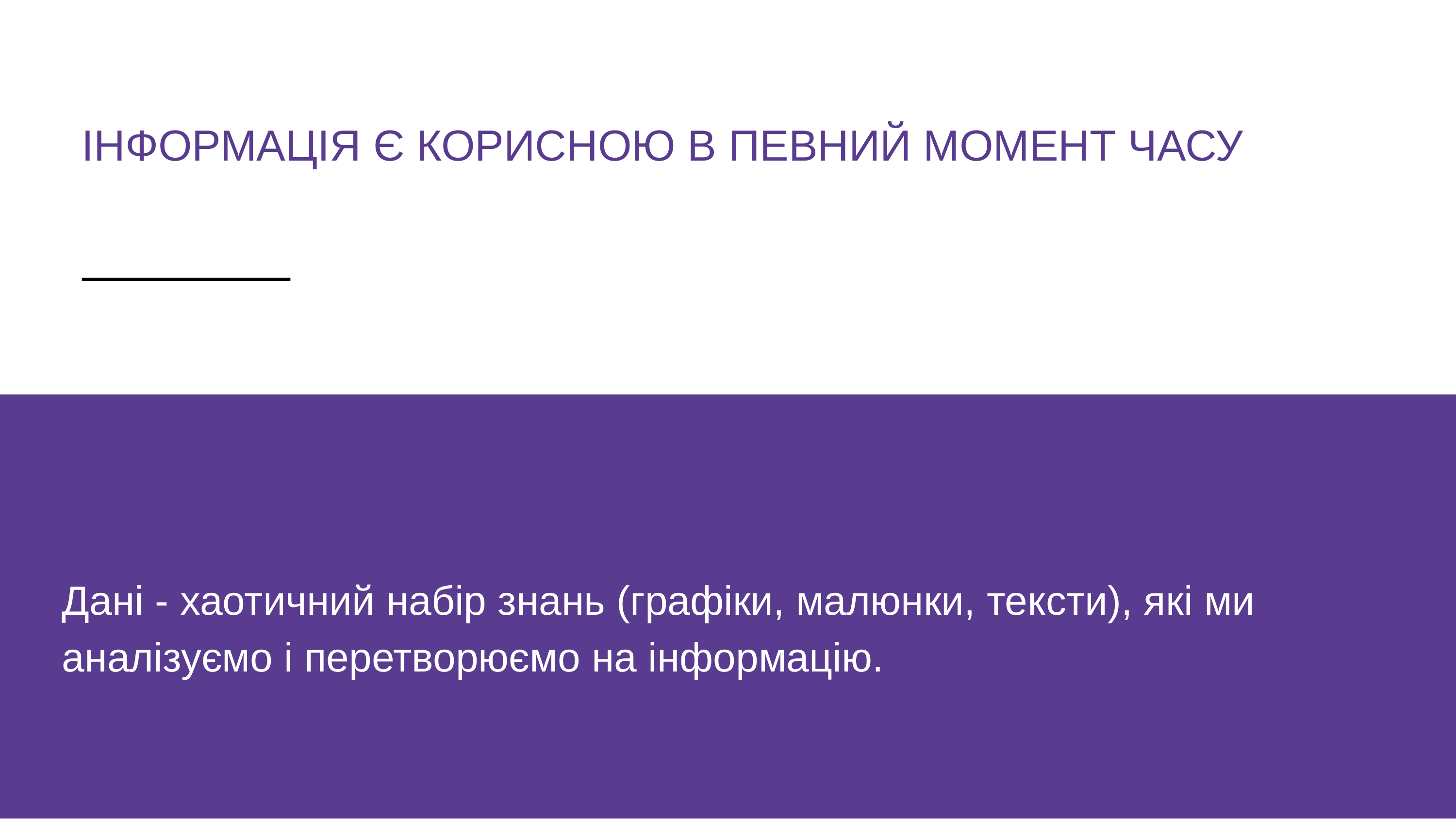

ІНФОРМАЦІЯ Є КОРИСНОЮ В ПЕВНИЙ МОМЕНТ ЧАСУ

Дані - хаотичний набір знань (графіки, малюнки, тексти), які ми аналізуємо і перетворюємо на інформацію.